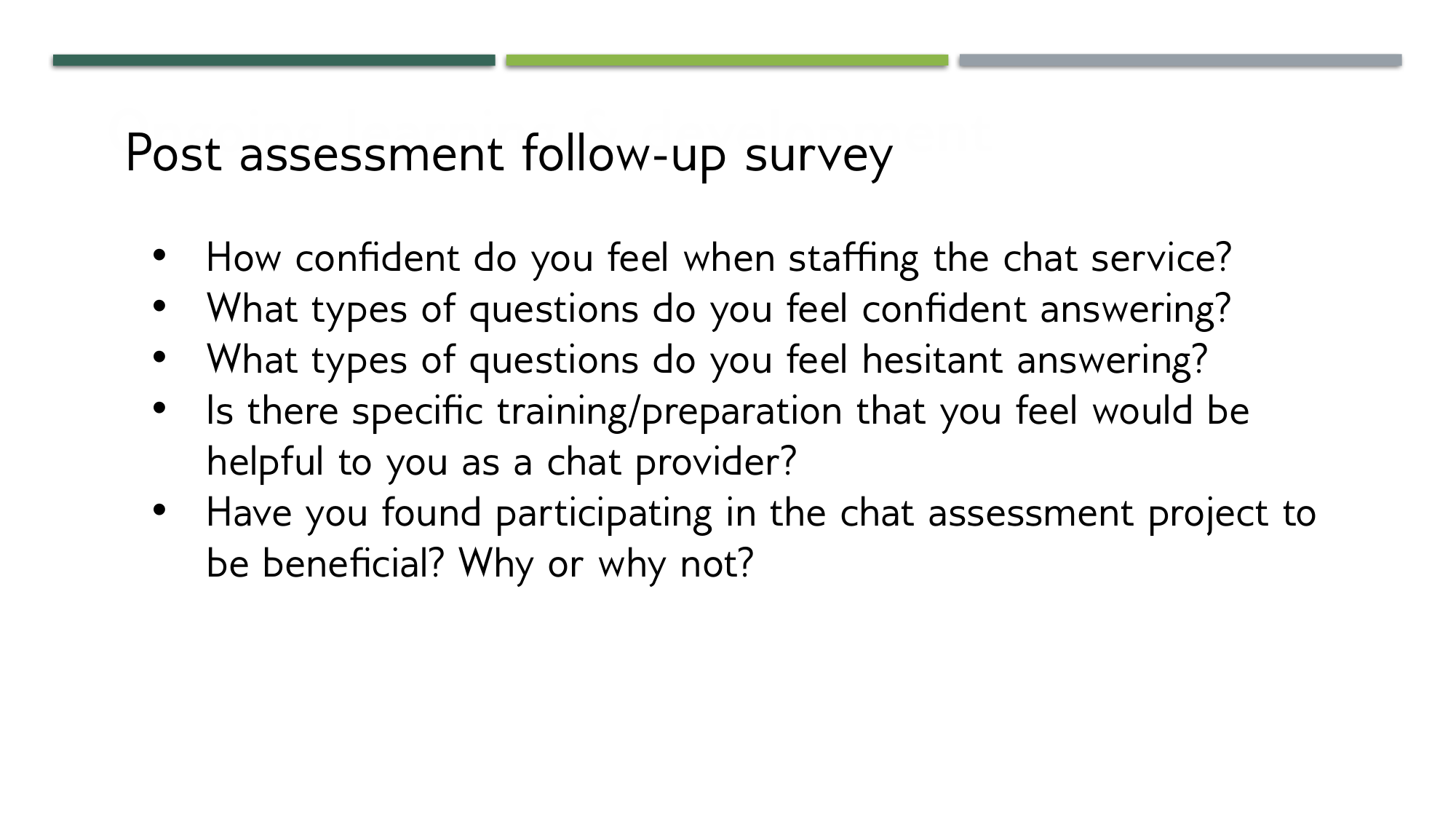

Ongoing learning & development
Post assessment follow-up survey
How confident do you feel when staffing the chat service?
What types of questions do you feel confident answering?
What types of questions do you feel hesitant answering?
Is there specific training/preparation that you feel would be helpful to you as a chat provider?
Have you found participating in the chat assessment project to be beneficial? Why or why not?